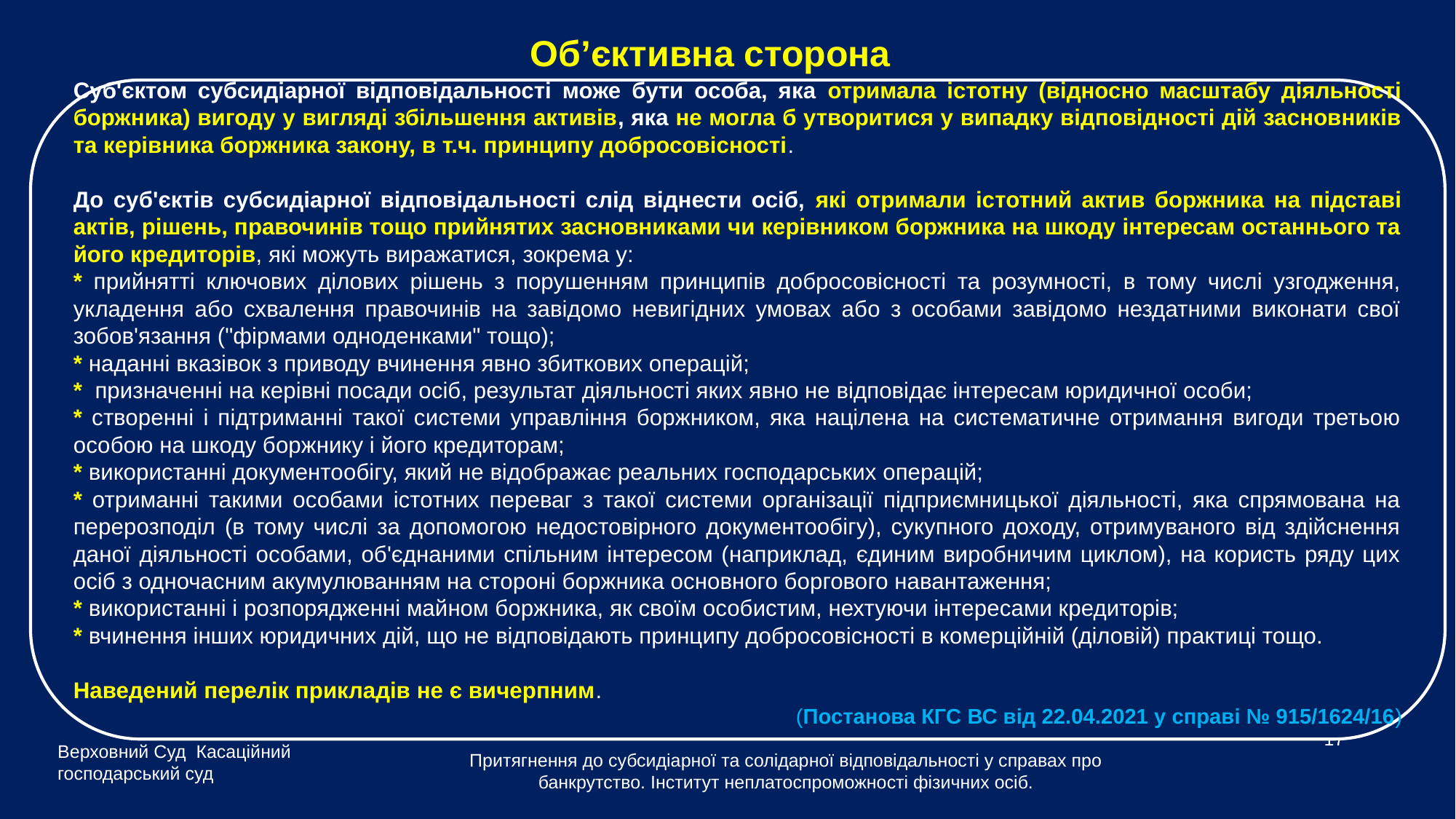

Об’єктивна сторона

Суб'єктом субсидіарної відповідальності може бути особа, яка отримала істотну (відносно масштабу діяльності боржника) вигоду у вигляді збільшення активів, яка не могла б утворитися у випадку відповідності дій засновників та керівника боржника закону, в т.ч. принципу добросовісності.

До суб'єктів субсидіарної відповідальності слід віднести осіб, які отримали істотний актив боржника на підставі актів, рішень, правочинів тощо прийнятих засновниками чи керівником боржника на шкоду інтересам останнього та його кредиторів, які можуть виражатися, зокрема у:
* прийнятті ключових ділових рішень з порушенням принципів добросовісності та розумності, в тому числі узгодження, укладення або схвалення правочинів на завідомо невигідних умовах або з особами завідомо нездатними виконати свої зобов'язання ("фірмами одноденками" тощо);
* наданні вказівок з приводу вчинення явно збиткових операцій;
*  призначенні на керівні посади осіб, результат діяльності яких явно не відповідає інтересам юридичної особи;
* створенні і підтриманні такої системи управління боржником, яка націлена на систематичне отримання вигоди третьою особою на шкоду боржнику і його кредиторам;
* використанні документообігу, який не відображає реальних господарських операцій;
* отриманні такими особами істотних переваг з такої системи організації підприємницької діяльності, яка спрямована на перерозподіл (в тому числі за допомогою недостовірного документообігу), сукупного доходу, отримуваного від здійснення даної діяльності особами, об'єднаними спільним інтересом (наприклад, єдиним виробничим циклом), на користь ряду цих осіб з одночасним акумулюванням на стороні боржника основного боргового навантаження;
* використанні і розпорядженні майном боржника, як своїм особистим, нехтуючи інтересами кредиторів;
* вчинення інших юридичних дій, що не відповідають принципу добросовісності в комерційній (діловій) практиці тощо.

Наведений перелік прикладів не є вичерпним.
(Постанова КГС ВС від 22.04.2021 у справі № 915/1624/16)

Верховний Суд  Касаційний господарський суд
17
Притягнення до субсидіарної та солідарної відповідальності у справах про банкрутство. Інститут неплатоспроможності фізичних осіб.